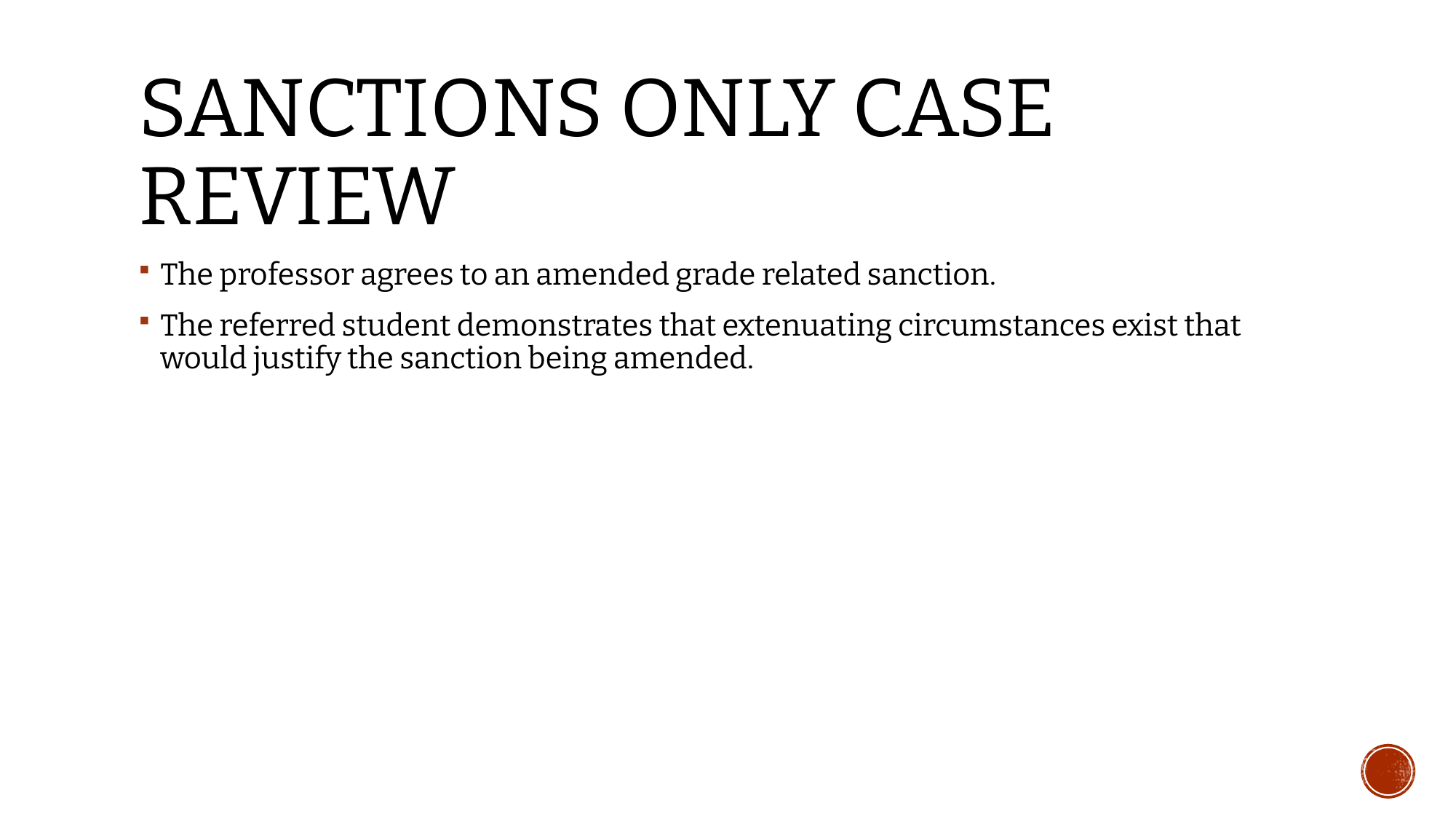

# Sanctions Only Case Review
The professor agrees to an amended grade related sanction.
The referred student demonstrates that extenuating circumstances exist that would justify the sanction being amended.